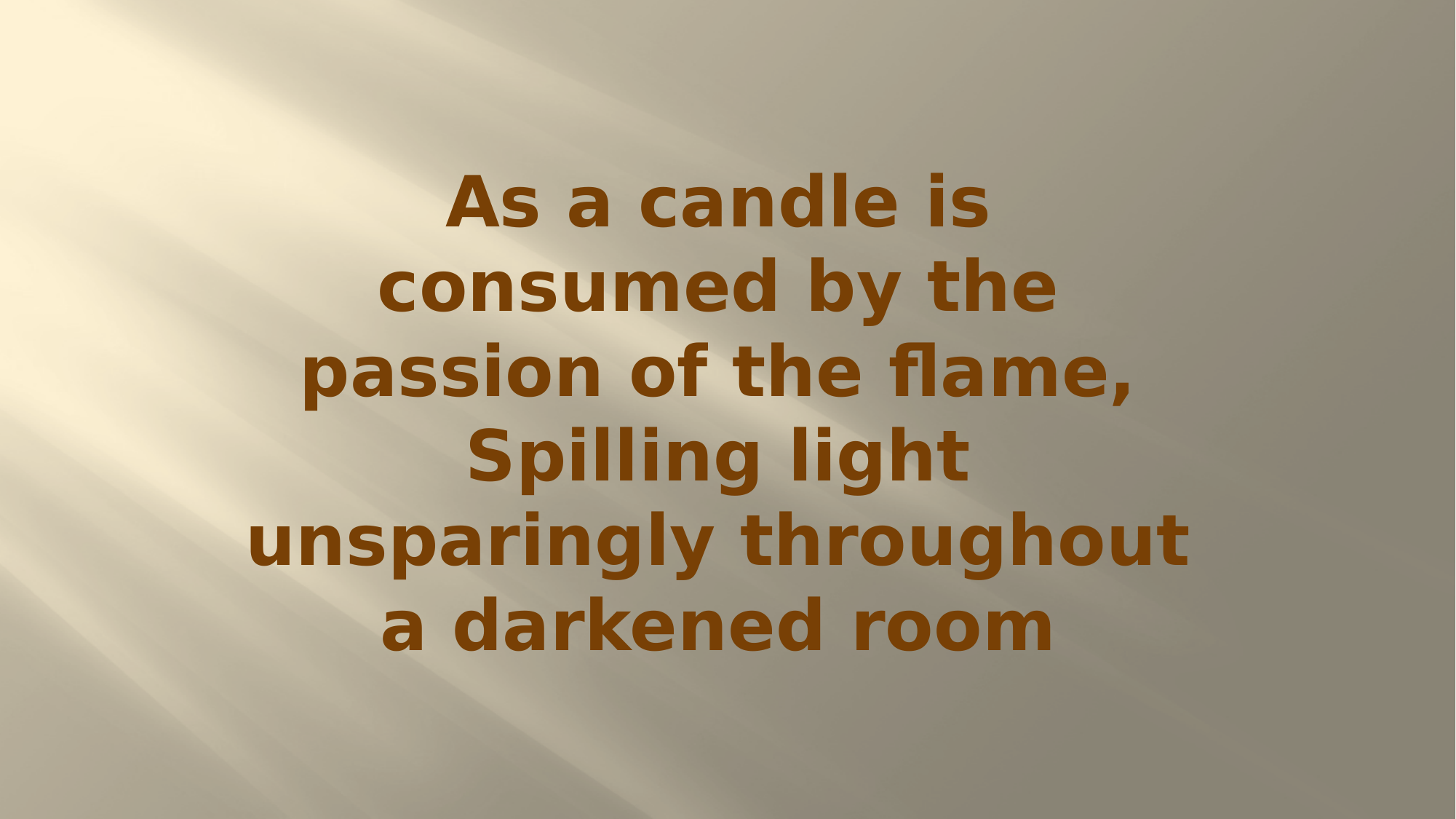

# As a candle is consumed by the passion of the flame, Spilling light unsparingly throughout a darkened room